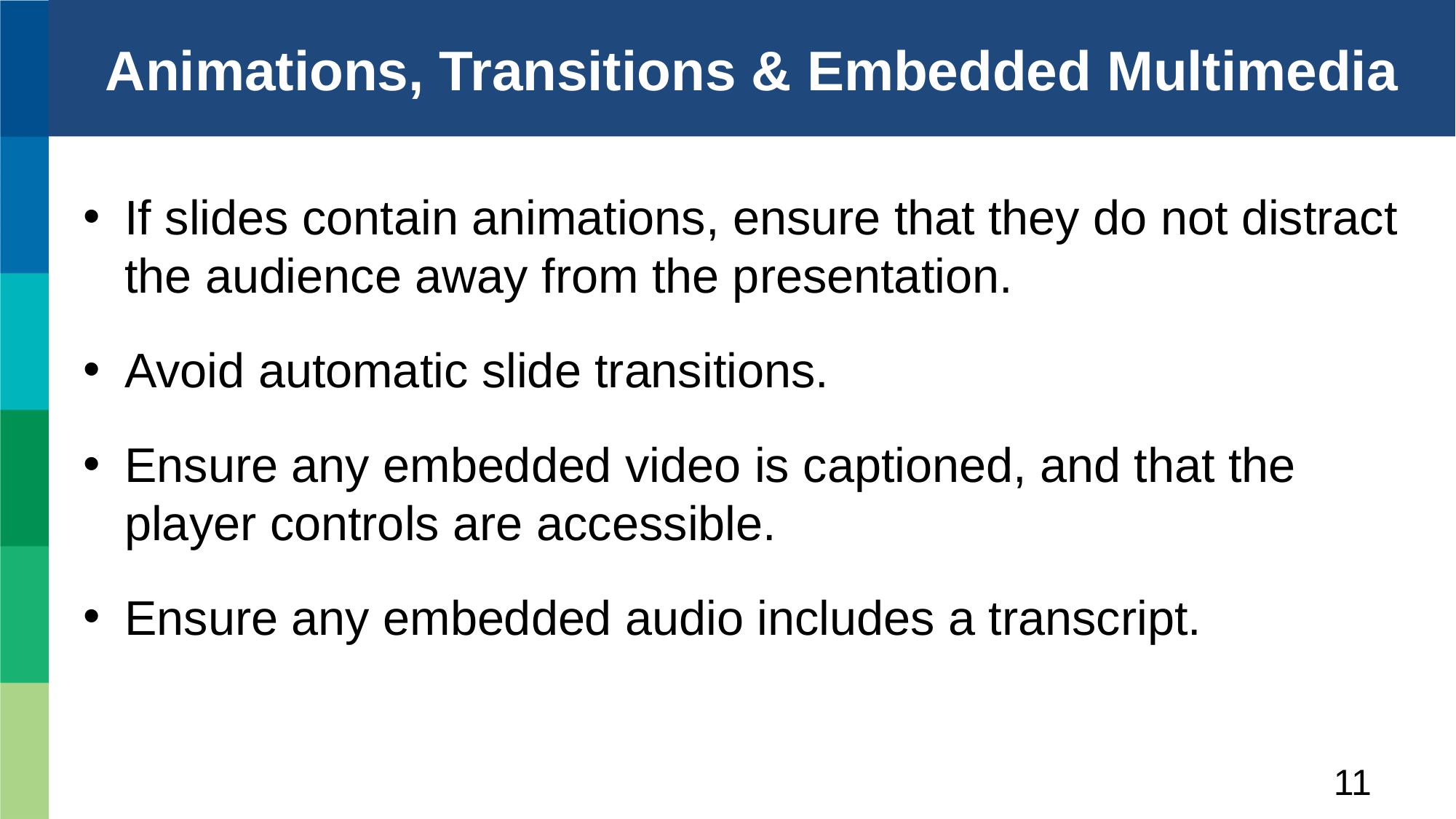

# Animations, Transitions & Embedded Multimedia
If slides contain animations, ensure that they do not distract the audience away from the presentation.
Avoid automatic slide transitions.
Ensure any embedded video is captioned, and that the player controls are accessible.
Ensure any embedded audio includes a transcript.
11